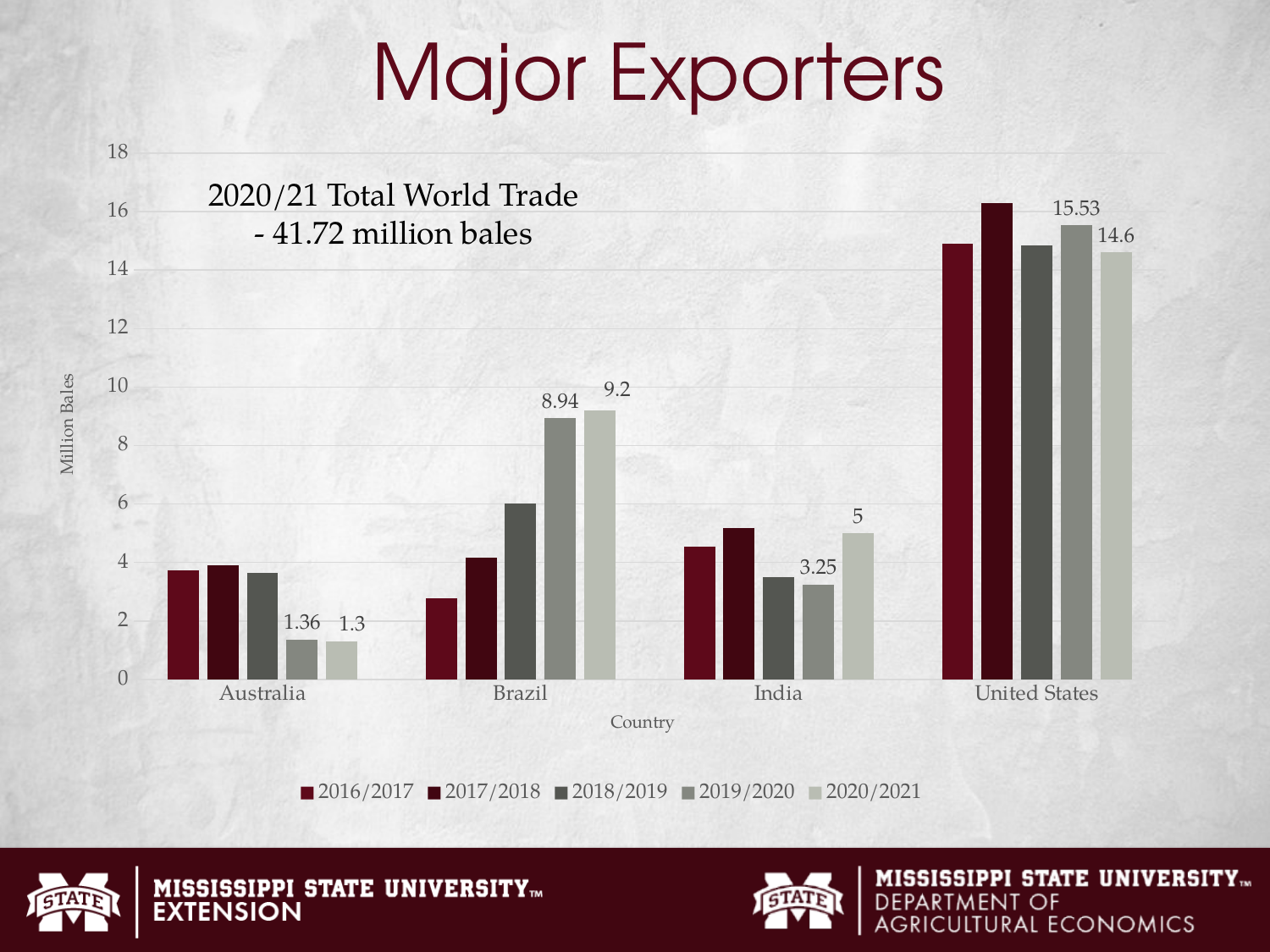

# Major Exporters

### Chart

| Category | 2016/2017 | 2017/2018 | 2018/2019 | 2019/2020 | 2020/2021 |
|---|---|---|---|---|---|
| Australia | 3.731 | 3.915 | 3.632 | 1.36 | 1.3 |
| Brazil | 2.789 | 4.174 | 6.018 | 8.937 | 9.2 |
| India | 4.55 | 5.182 | 3.511 | 3.25 | 5.0 |
| United States | 14.917 | 16.281 | 14.837 | 15.527 | 14.6 |
2020/21 Total World Trade
- 41.72 million bales